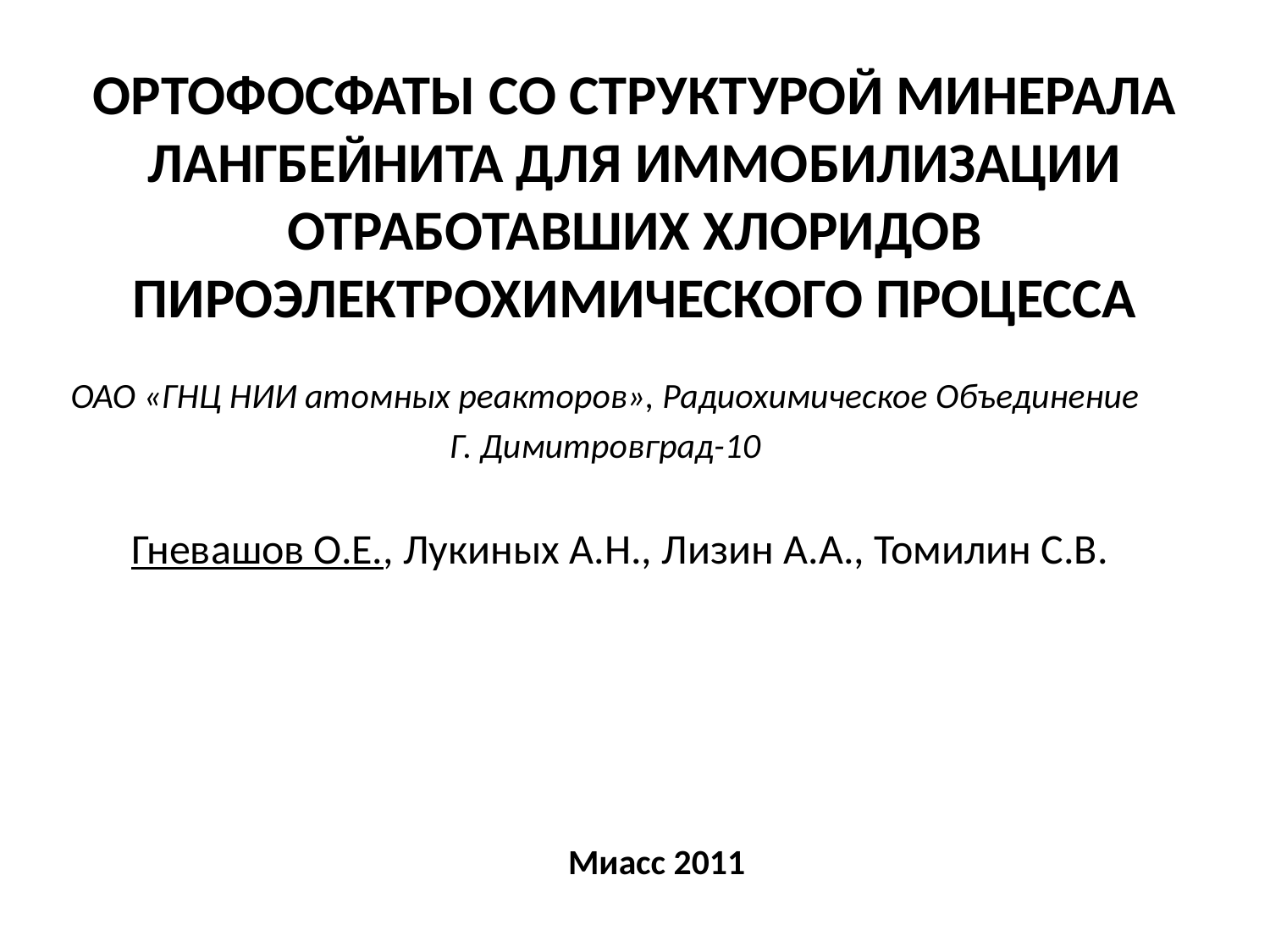

# ОРТОФОСФАТЫ СО СТРУКТУРОЙ МИНЕРАЛА ЛАНГБЕЙНИТА ДЛЯ ИММОБИЛИЗАЦИИ ОТРАБОТАВШИХ ХЛОРИДОВ ПИРОЭЛЕКТРОХИМИЧЕСКОГО ПРОЦЕССА
ОАО «ГНЦ НИИ атомных реакторов», Радиохимическое Объединение
Г. Димитровград-10

Гневашов О.Е., Лукиных А.Н., Лизин А.А., Томилин С.В.
Миасс 2011